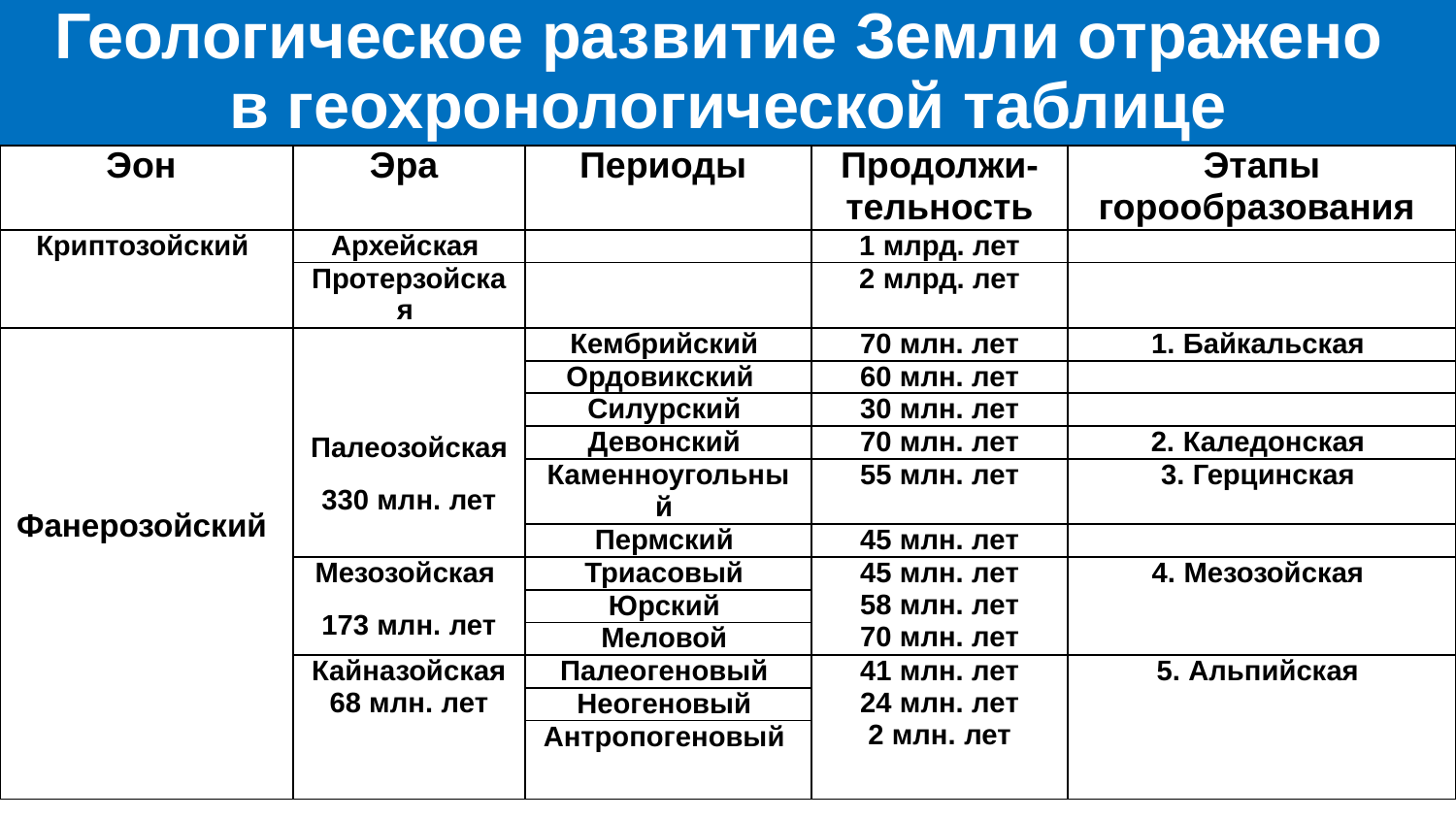

Геологическое развитие Земли отражено
в геохронологической таблице
| Эон | Эра | Периоды | Продолжи-тельность | Этапы горообразования |
| --- | --- | --- | --- | --- |
| Криптозойский | Архейская |  | 1 млрд. лет |  |
|  | Протерзойская |  | 2 млрд. лет |  |
| Фанерозойский | Палеозойская 330 млн. лет | Кембрийский | 70 млн. лет | 1. Байкальская |
|  |  | Ордовикский | 60 млн. лет |  |
|  |  | Силурский | 30 млн. лет |  |
|  |  | Девонский | 70 млн. лет | 2. Каледонская |
|  |  | Каменноугольный | 55 млн. лет | 3. Герцинская |
|  |  | Пермский | 45 млн. лет |  |
|  | Мезозойская 173 млн. лет | Триасовый | 45 млн. лет 58 млн. лет 70 млн. лет | 4. Мезозойская |
|  |  | Юрский |  |  |
|  |  | Меловой |  |  |
|  | Кайназойская 68 млн. лет | Палеогеновый | 41 млн. лет 24 млн. лет 2 млн. лет | 5. Альпийская |
|  |  | Неогеновый |  |  |
|  |  | Антропогеновый |  |  |